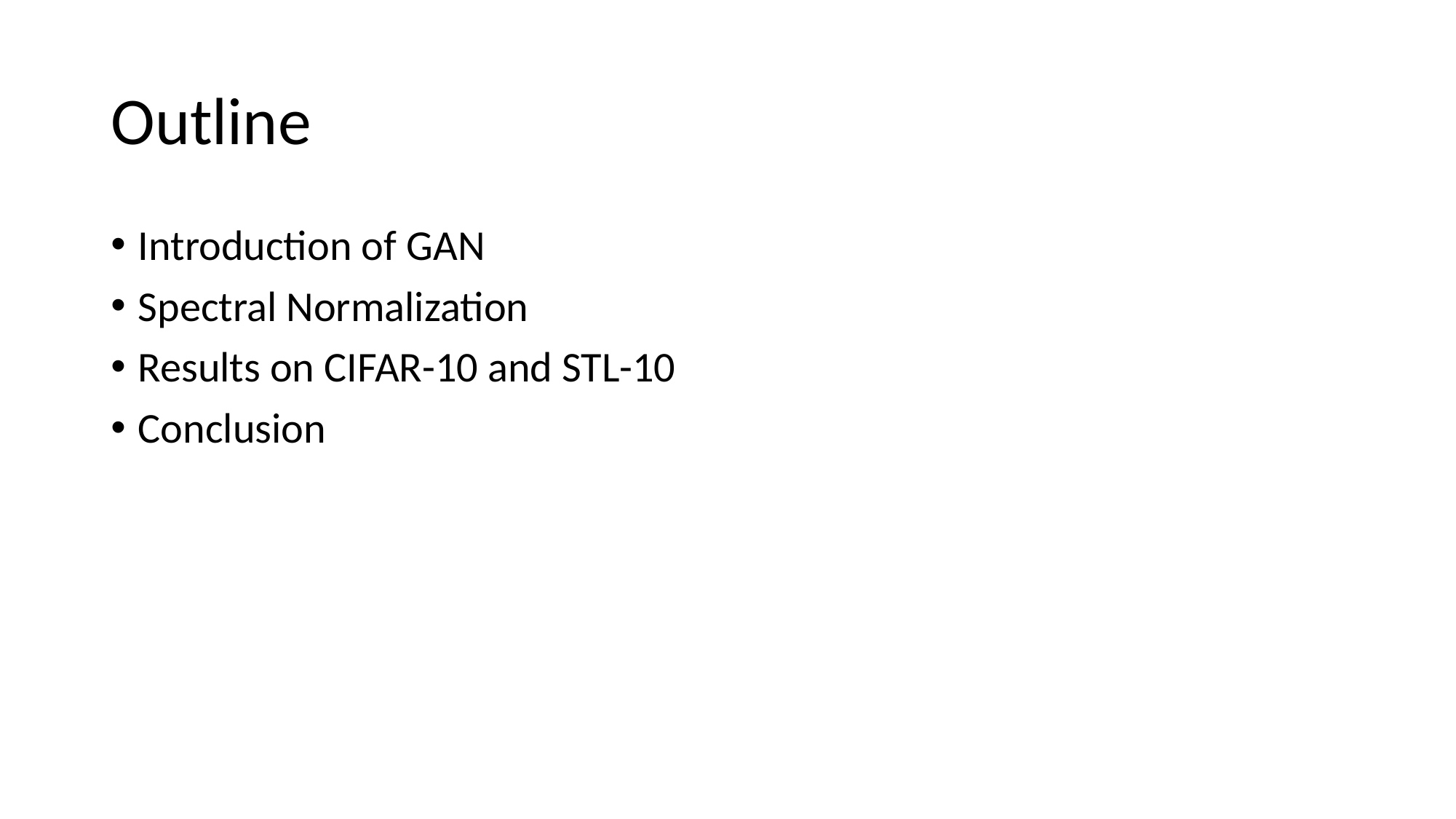

# Outline
Introduction of GAN
Spectral Normalization
Results on CIFAR-10 and STL-10
Conclusion